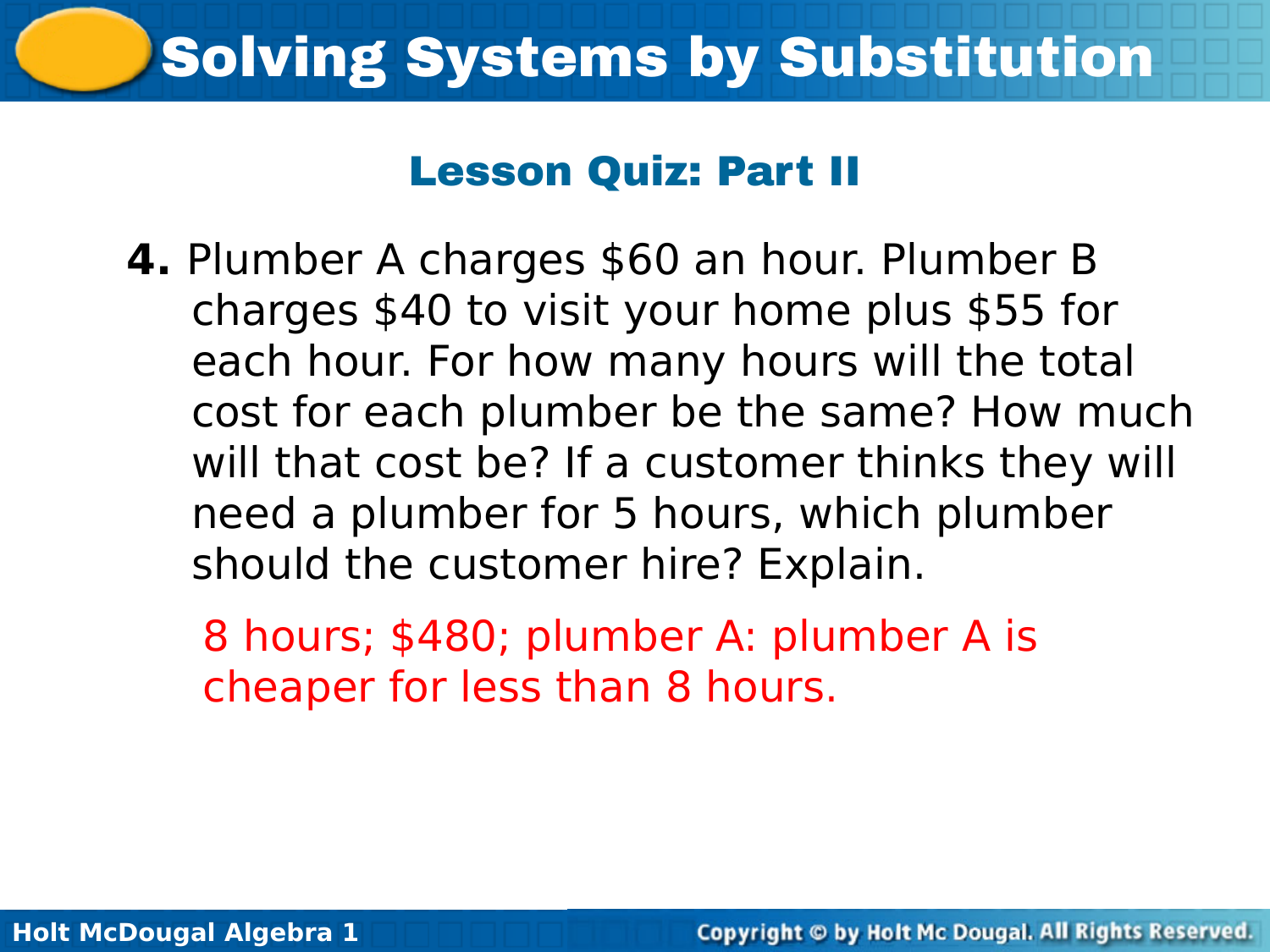

Lesson Quiz: Part II
4. Plumber A charges $60 an hour. Plumber B charges $40 to visit your home plus $55 for each hour. For how many hours will the total cost for each plumber be the same? How much will that cost be? If a customer thinks they will need a plumber for 5 hours, which plumber should the customer hire? Explain.
8 hours; $480; plumber A: plumber A is cheaper for less than 8 hours.